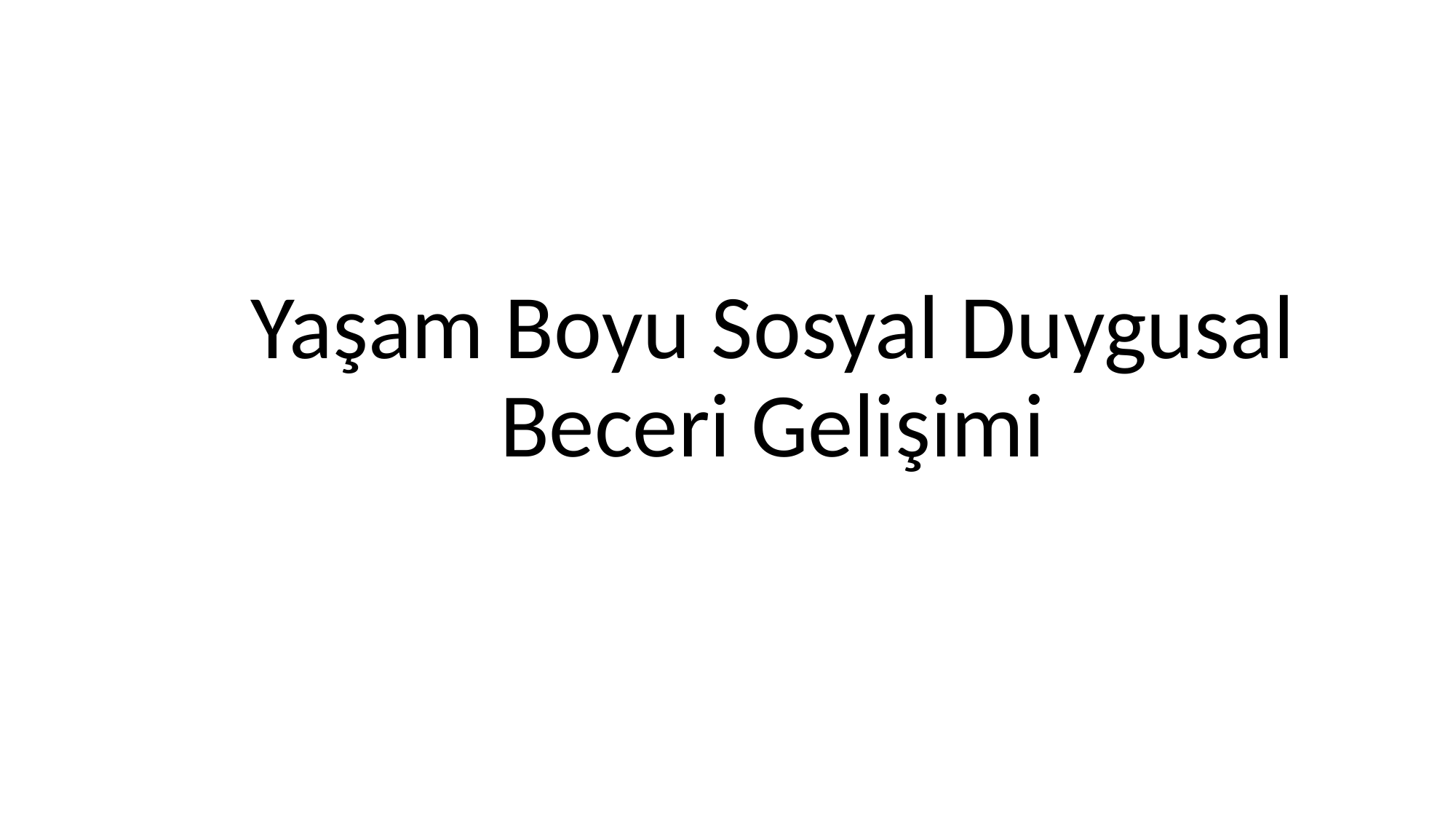

# Yaşam Boyu Sosyal Duygusal Beceri Gelişimi